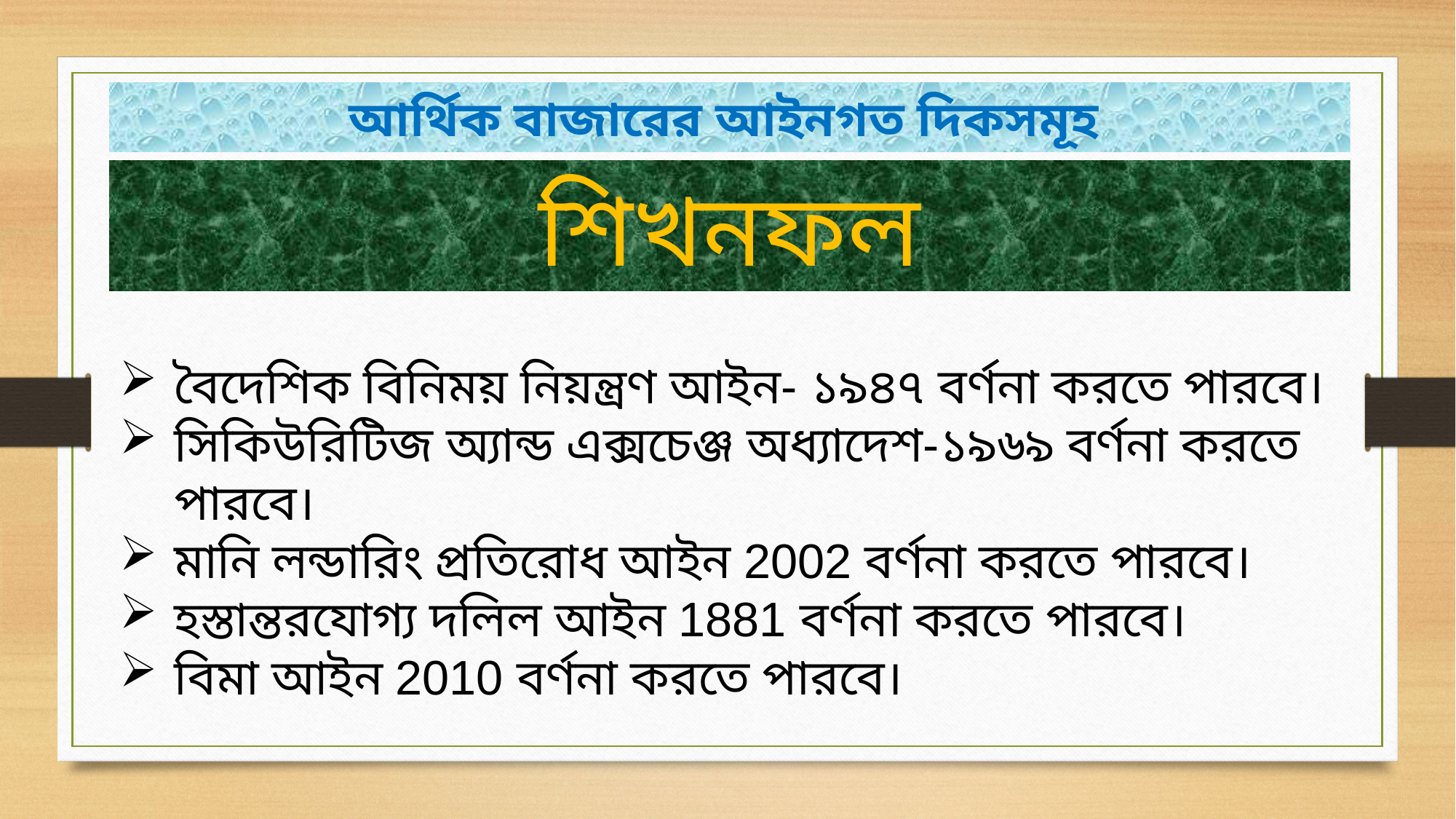

আর্থিক বাজারের আইনগত দিকসমূহ
শিখনফল
বৈদেশিক বিনিময় নিয়ন্ত্রণ আইন- ১৯৪৭ বর্ণনা করতে পারবে।
সিকিউরিটিজ অ্যান্ড এক্সচেঞ্জ অধ্যাদেশ-১৯৬৯ বর্ণনা করতে পারবে।
মানি লন্ডারিং প্রতিরোধ আইন 2002 বর্ণনা করতে পারবে।
হস্তান্তরযোগ্য দলিল আইন 1881 বর্ণনা করতে পারবে।
বিমা আইন 2010 বর্ণনা করতে পারবে।